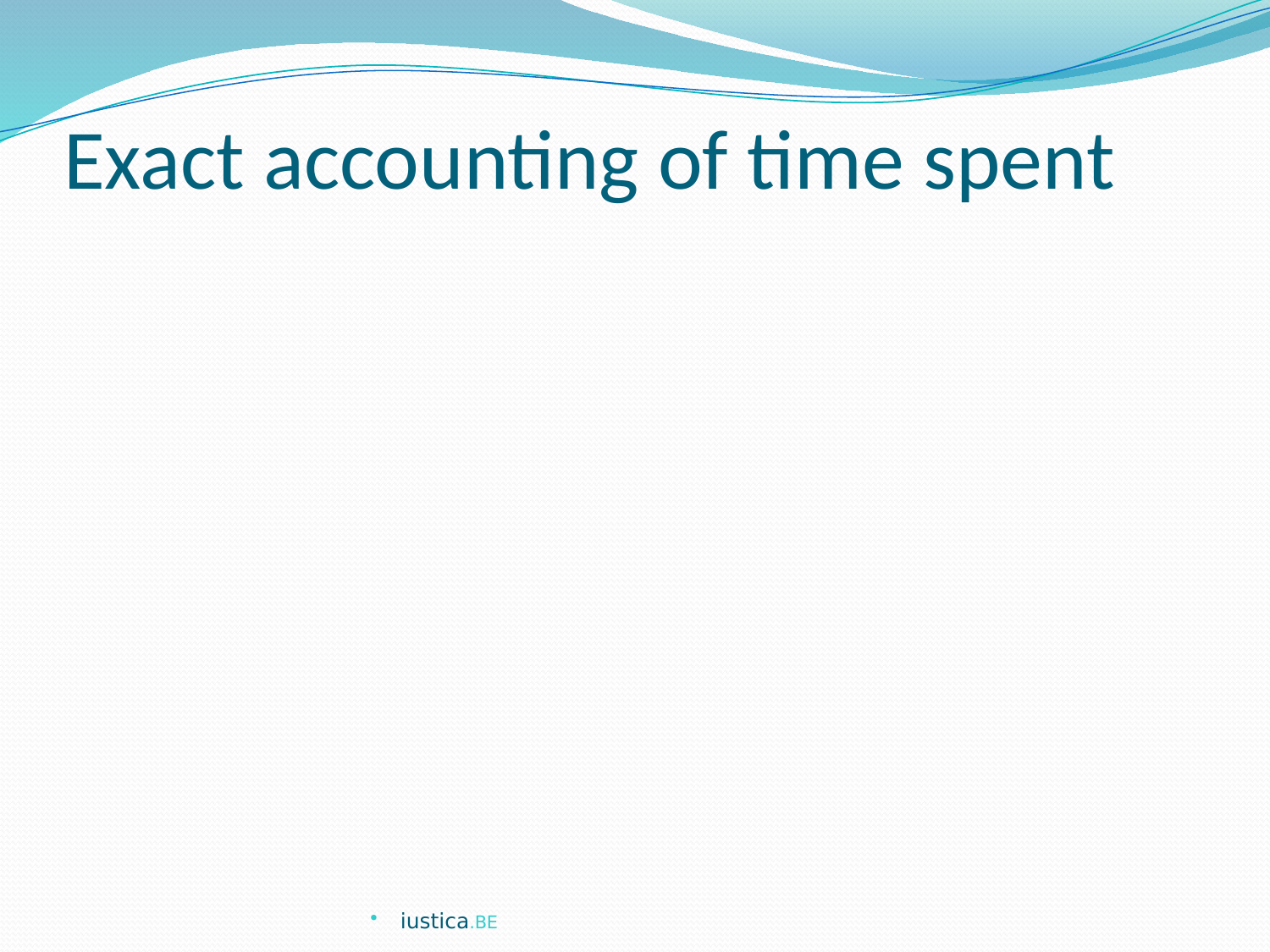

# Exact accounting of time spent

iustica.BE